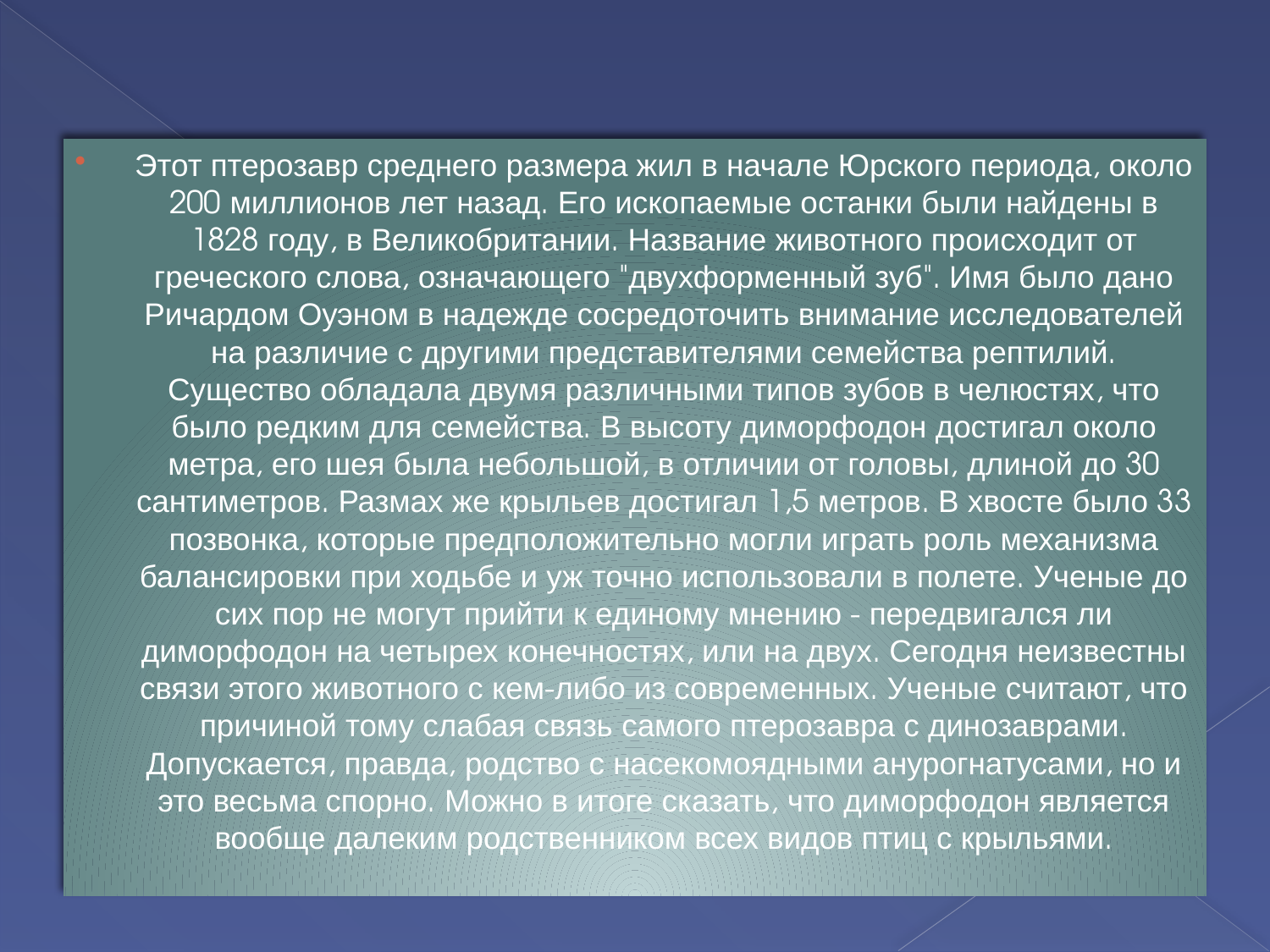

#
Этот птерозавр среднего размера жил в начале Юрского периода, около 200 миллионов лет назад. Его ископаемые останки были найдены в 1828 году, в Великобритании. Название животного происходит от греческого слова, означающего "двухформенный зуб". Имя было дано Ричардом Оуэном в надежде сосредоточить внимание исследователей на различие с другими представителями семейства рептилий. Существо обладала двумя различными типов зубов в челюстях, что было редким для семейства. В высоту диморфодон достигал около метра, его шея была небольшой, в отличии от головы, длиной до 30 сантиметров. Размах же крыльев достигал 1,5 метров. В хвосте было 33 позвонка, которые предположительно могли играть роль механизма балансировки при ходьбе и уж точно использовали в полете. Ученые до сих пор не могут прийти к единому мнению - передвигался ли диморфодон на четырех конечностях, или на двух. Сегодня неизвестны связи этого животного с кем-либо из современных. Ученые считают, что причиной тому слабая связь самого птерозавра с динозаврами. Допускается, правда, родство с насекомоядными анурогнатусами, но и это весьма спорно. Можно в итоге сказать, что диморфодон является вообще далеким родственником всех видов птиц с крыльями.